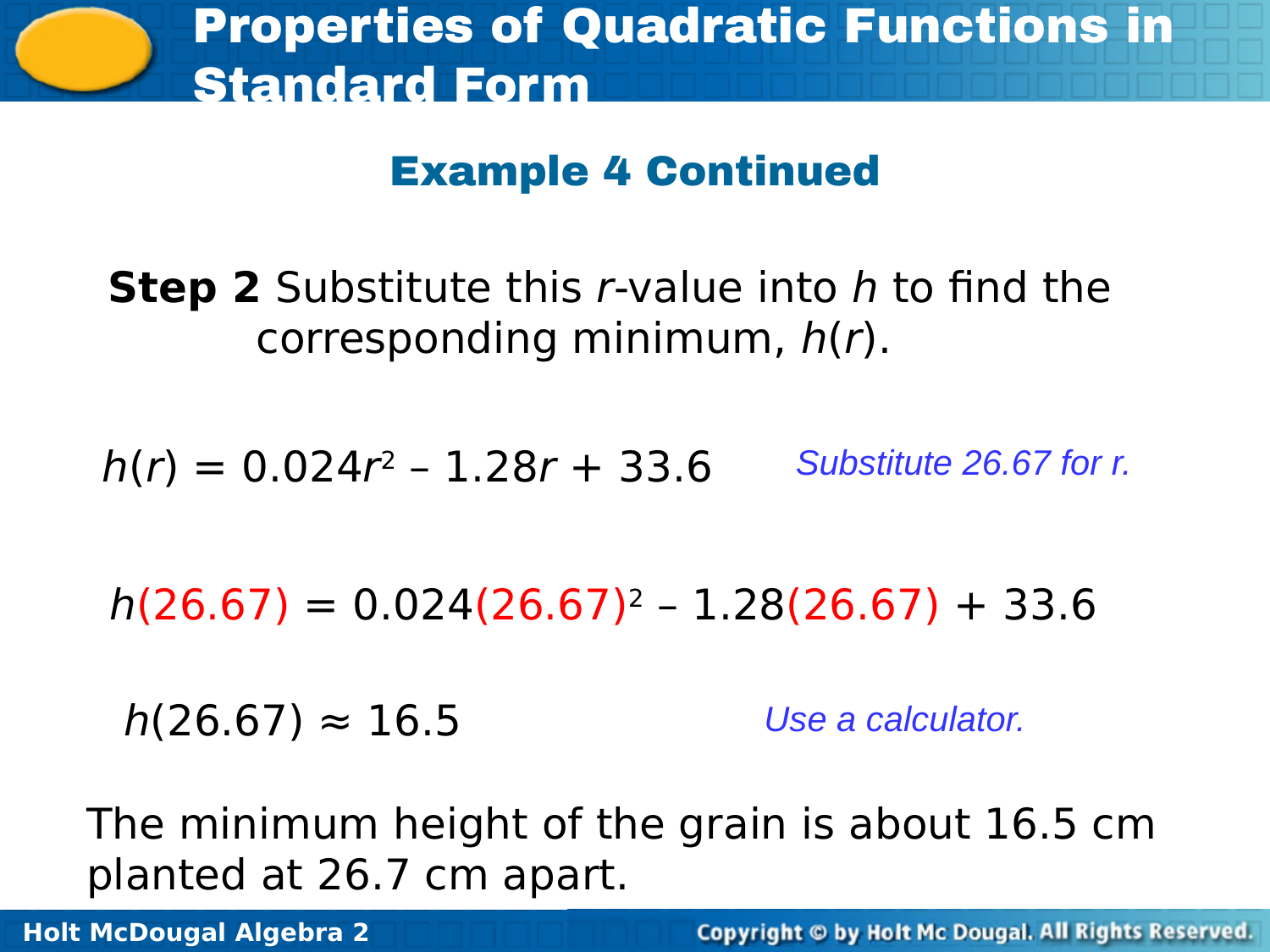

Example 4 Continued
Step 2 Substitute this r-value into h to find the
           corresponding minimum, h(r).
h(r) = 0.024r2 – 1.28r + 33.6
Substitute 26.67 for r.
h(26.67) = 0.024(26.67)2 – 1.28(26.67) + 33.6
h(26.67) ≈ 16.5
Use a calculator.
The minimum height of the grain is about 16.5 cm planted at 26.7 cm apart.